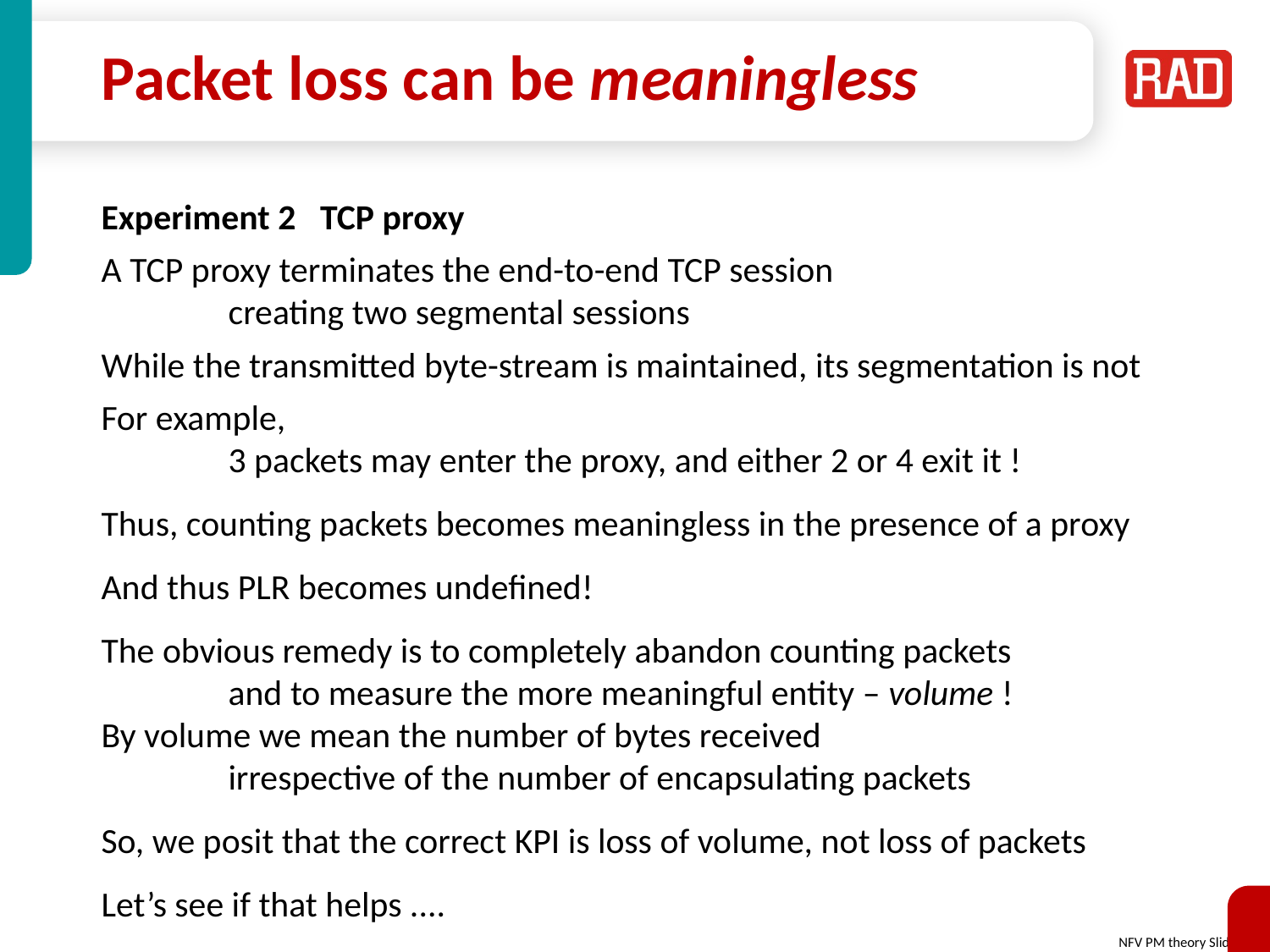

# Packet loss can be meaningless
Experiment 2   TCP proxy
A TCP proxy terminates the end-to-end TCP session
	creating two segmental sessions
While the transmitted byte-stream is maintained, its segmentation is not
For example,
	3 packets may enter the proxy, and either 2 or 4 exit it !
Thus, counting packets becomes meaningless in the presence of a proxy
And thus PLR becomes undefined!
The obvious remedy is to completely abandon counting packets
	and to measure the more meaningful entity – volume !
By volume we mean the number of bytes received
	irrespective of the number of encapsulating packets
So, we posit that the correct KPI is loss of volume, not loss of packets
Let’s see if that helps ....